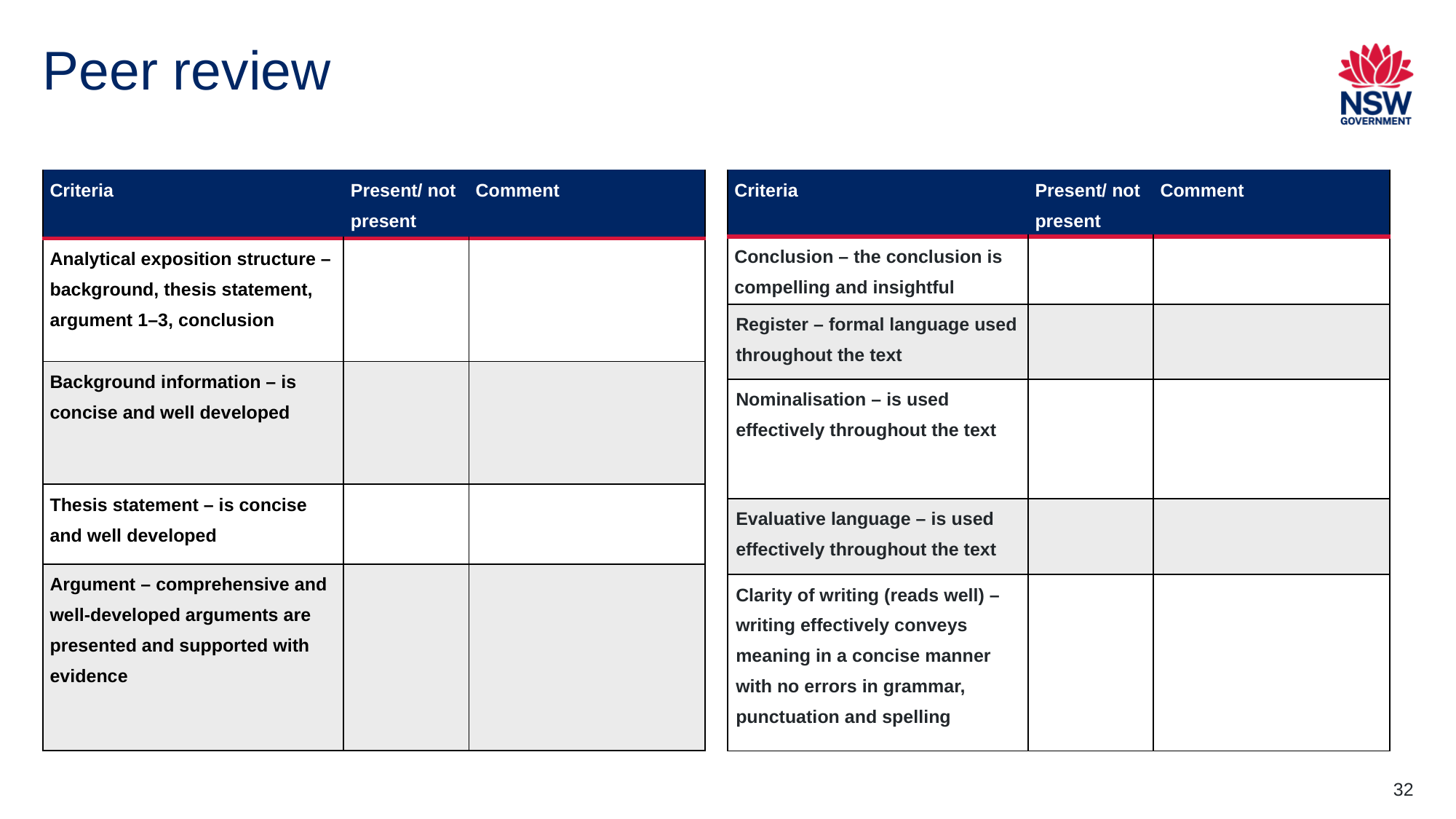

# Peer review
| Criteria | Present/ not present | Comment |
| --- | --- | --- |
| Conclusion – the conclusion is compelling and insightful |  |  |
| Register – formal language used throughout the text |  |  |
| Nominalisation – is used effectively throughout the text |  |  |
| Evaluative language – is used effectively throughout the text |  |  |
| Clarity of writing (reads well) – writing effectively conveys meaning in a concise manner with no errors in grammar, punctuation and spelling |  |  |
| Criteria | Present/ not present | Comment |
| --- | --- | --- |
| Analytical exposition structure – background, thesis statement, argument 1–3, conclusion |  |  |
| Background information – is concise and well developed |  |  |
| Thesis statement – is concise and well developed |  |  |
| Argument – comprehensive and well-developed arguments are presented and supported with evidence |  |  |
32